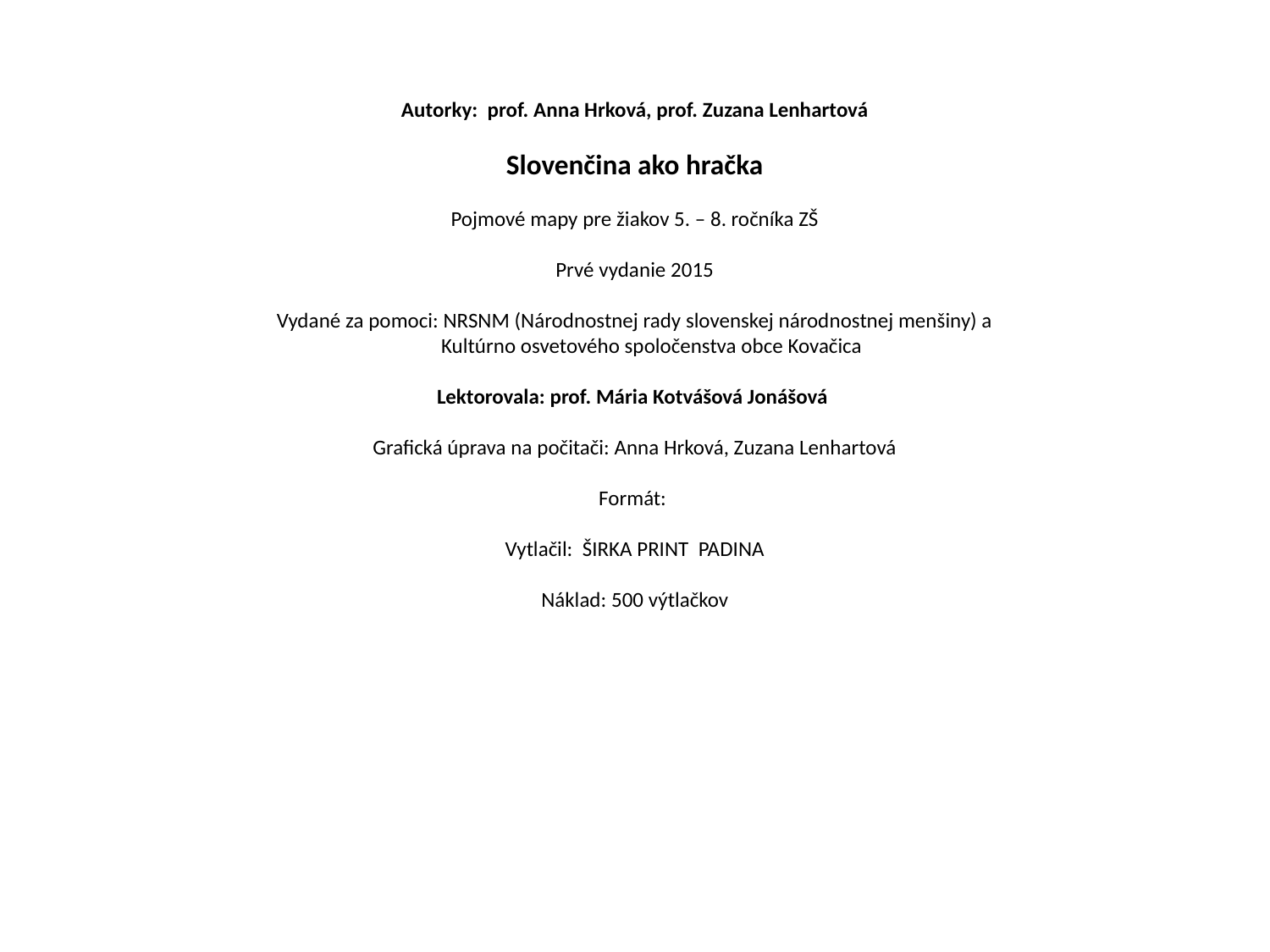

# Autorky:  prof. Anna Hrková, prof. Zuzana Lenhartová Slovenčina ako hračka Pojmové mapy pre žiakov 5. – 8. ročníka ZŠ Prvé vydanie 2015 Vydané za pomoci: NRSNM (Národnostnej rady slovenskej národnostnej menšiny) a Kultúrno osvetového spoločenstva obce Kovačica Lektorovala: prof. Mária Kotvášová Jonášová Grafická úprava na počitači: Anna Hrková, Zuzana Lenhartová Formát: Vytlačil:  ŠIRKA PRINT  PADINA Náklad: 500 výtlačkov